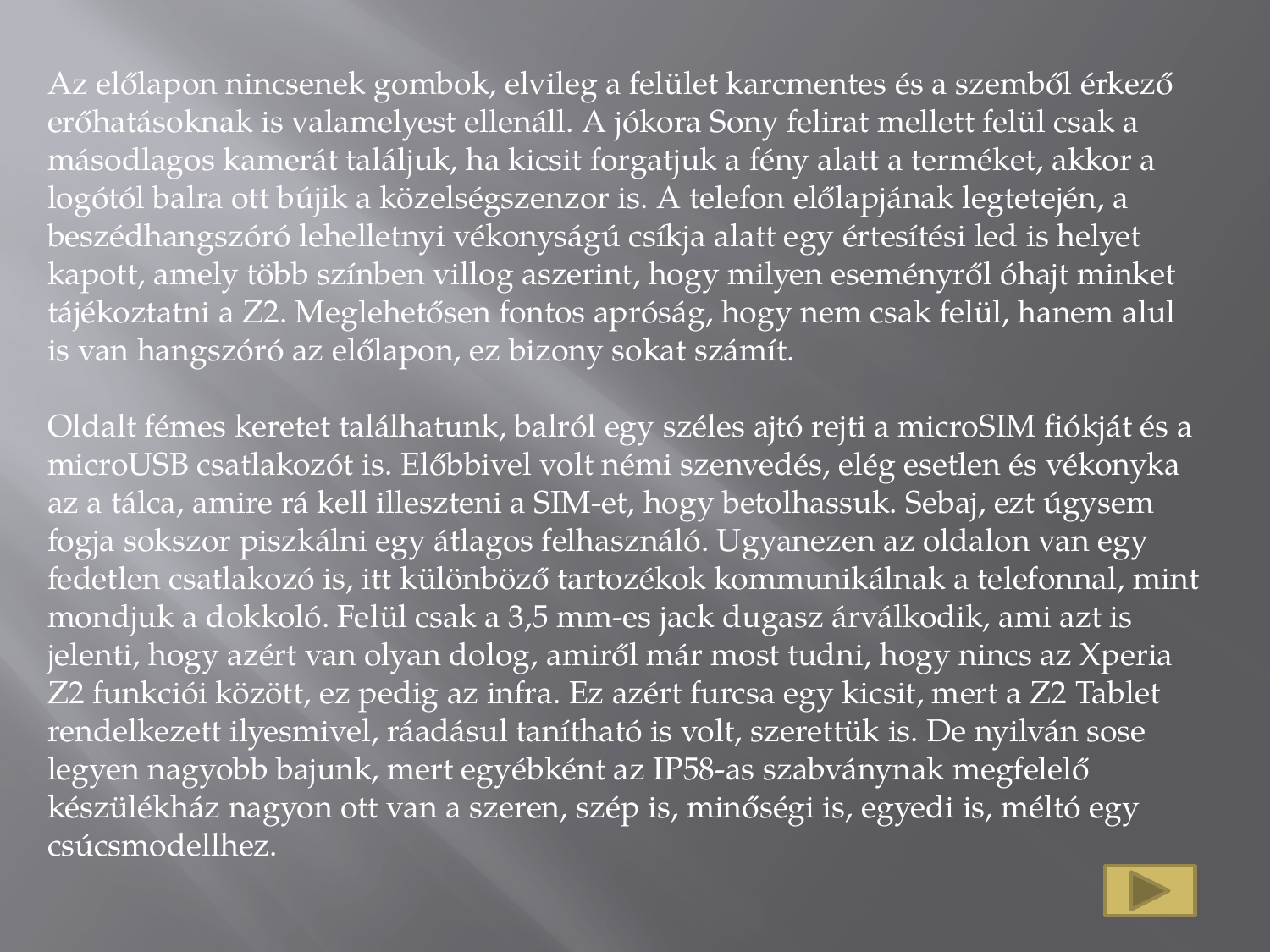

Az előlapon nincsenek gombok, elvileg a felület karcmentes és a szemből érkező erőhatásoknak is valamelyest ellenáll. A jókora Sony felirat mellett felül csak a másodlagos kamerát találjuk, ha kicsit forgatjuk a fény alatt a terméket, akkor a logótól balra ott bújik a közelségszenzor is. A telefon előlapjának legtetején, a beszédhangszóró lehelletnyi vékonyságú csíkja alatt egy értesítési led is helyet kapott, amely több színben villog aszerint, hogy milyen eseményről óhajt minket tájékoztatni a Z2. Meglehetősen fontos apróság, hogy nem csak felül, hanem alul is van hangszóró az előlapon, ez bizony sokat számít.
Oldalt fémes keretet találhatunk, balról egy széles ajtó rejti a microSIM fiókját és a microUSB csatlakozót is. Előbbivel volt némi szenvedés, elég esetlen és vékonyka az a tálca, amire rá kell illeszteni a SIM-et, hogy betolhassuk. Sebaj, ezt úgysem fogja sokszor piszkálni egy átlagos felhasználó. Ugyanezen az oldalon van egy fedetlen csatlakozó is, itt különböző tartozékok kommunikálnak a telefonnal, mint mondjuk a dokkoló. Felül csak a 3,5 mm-es jack dugasz árválkodik, ami azt is jelenti, hogy azért van olyan dolog, amiről már most tudni, hogy nincs az Xperia Z2 funkciói között, ez pedig az infra. Ez azért furcsa egy kicsit, mert a Z2 Tablet rendelkezett ilyesmivel, ráadásul tanítható is volt, szerettük is. De nyilván sose legyen nagyobb bajunk, mert egyébként az IP58-as szabványnak megfelelő készülékház nagyon ott van a szeren, szép is, minőségi is, egyedi is, méltó egy csúcsmodellhez.